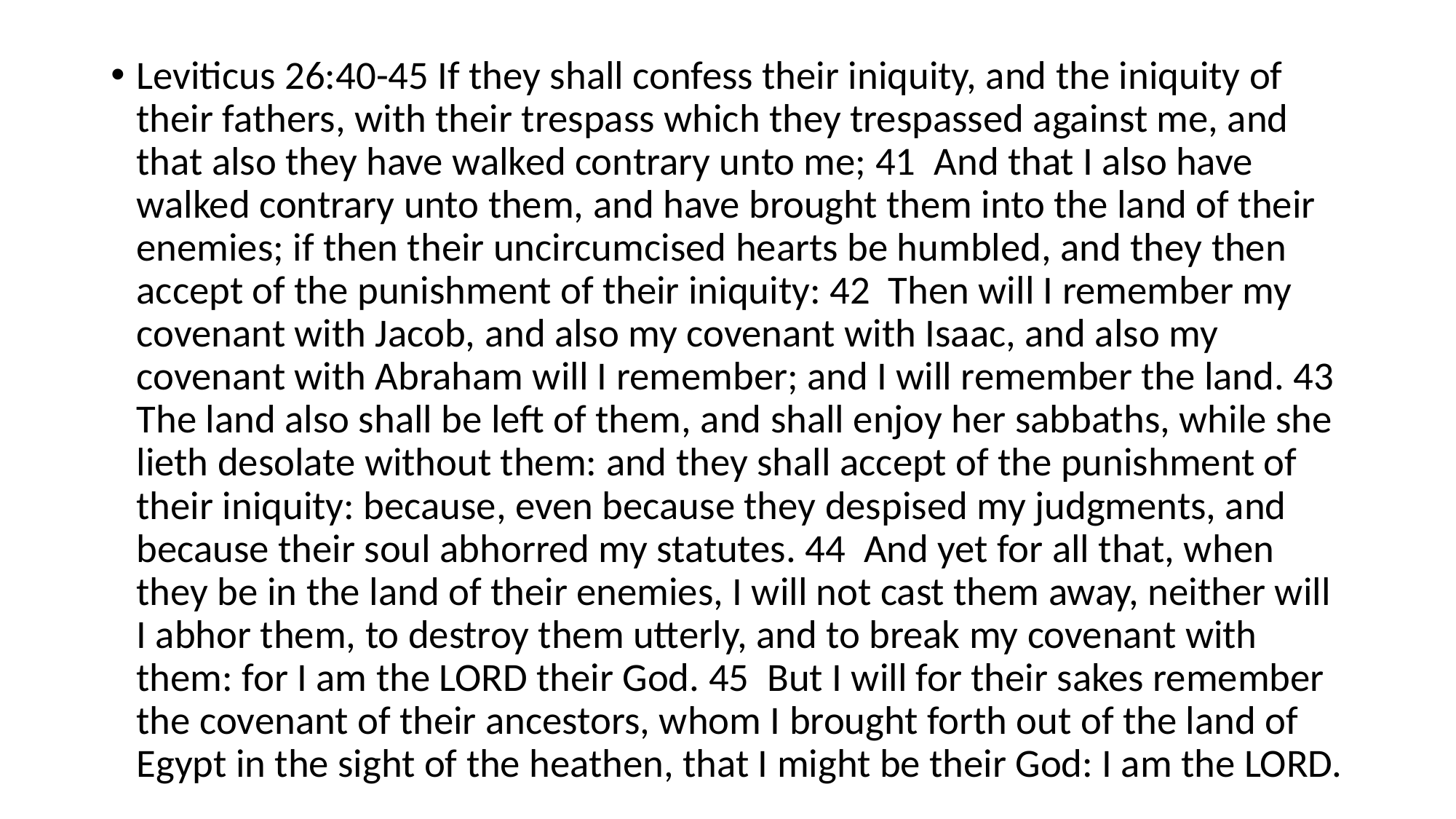

Leviticus 26:40-45 If they shall confess their iniquity, and the iniquity of their fathers, with their trespass which they trespassed against me, and that also they have walked contrary unto me; 41  And that I also have walked contrary unto them, and have brought them into the land of their enemies; if then their uncircumcised hearts be humbled, and they then accept of the punishment of their iniquity: 42  Then will I remember my covenant with Jacob, and also my covenant with Isaac, and also my covenant with Abraham will I remember; and I will remember the land. 43  The land also shall be left of them, and shall enjoy her sabbaths, while she lieth desolate without them: and they shall accept of the punishment of their iniquity: because, even because they despised my judgments, and because their soul abhorred my statutes. 44  And yet for all that, when they be in the land of their enemies, I will not cast them away, neither will I abhor them, to destroy them utterly, and to break my covenant with them: for I am the LORD their God. 45  But I will for their sakes remember the covenant of their ancestors, whom I brought forth out of the land of Egypt in the sight of the heathen, that I might be their God: I am the LORD.